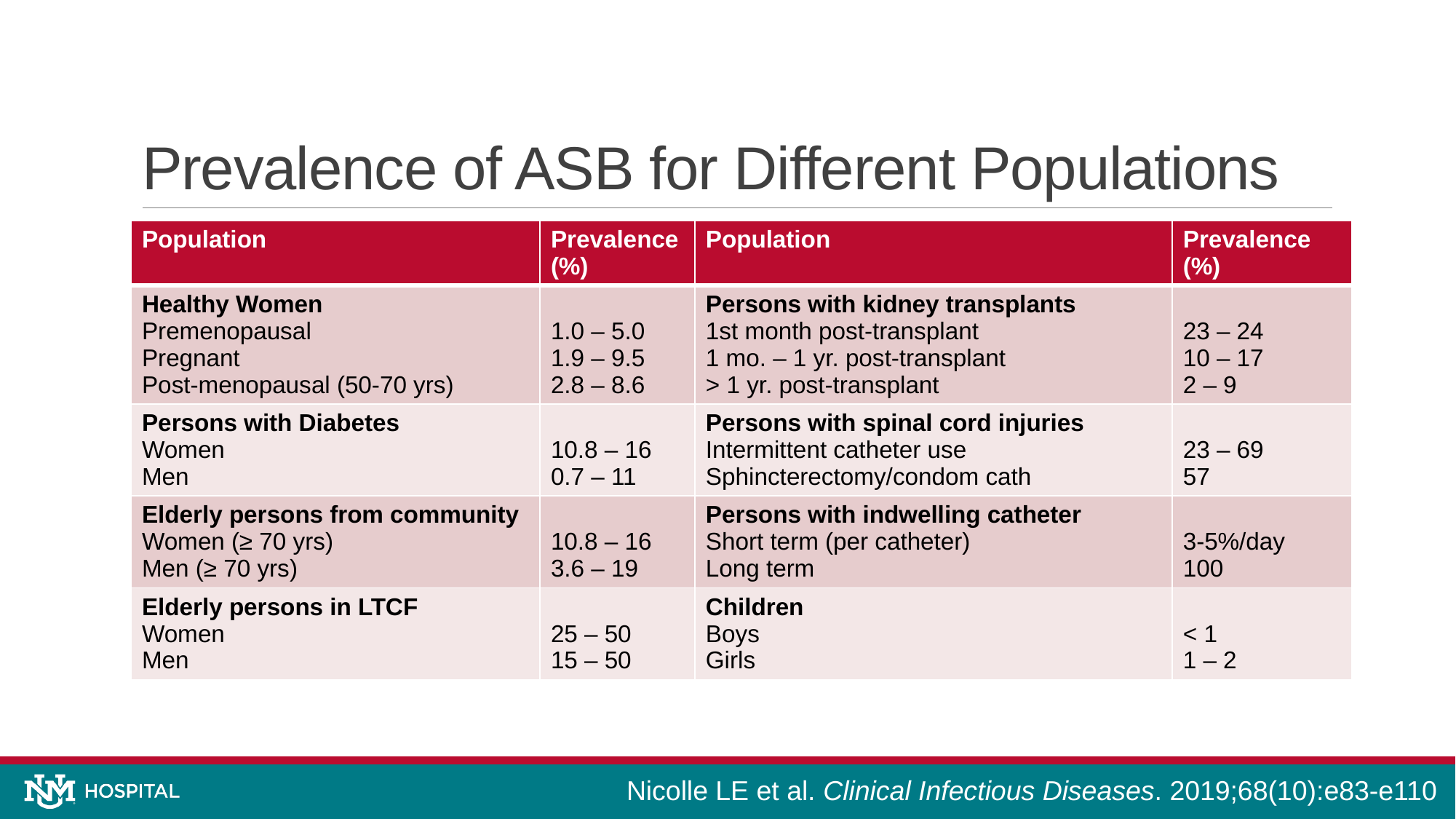

# Prevalence of ASB for Different Populations
| Population | Prevalence (%) | Population | Prevalence (%) |
| --- | --- | --- | --- |
| Healthy Women Premenopausal Pregnant Post-menopausal (50-70 yrs) | 1.0 – 5.0 1.9 – 9.5 2.8 – 8.6 | Persons with kidney transplants 1st month post-transplant 1 mo. – 1 yr. post-transplant > 1 yr. post-transplant | 23 – 24 10 – 17 2 – 9 |
| Persons with Diabetes Women Men | 10.8 – 16 0.7 – 11 | Persons with spinal cord injuries Intermittent catheter use Sphincterectomy/condom cath | 23 – 69 57 |
| Elderly persons from community Women (≥ 70 yrs) Men (≥ 70 yrs) | 10.8 – 16 3.6 – 19 | Persons with indwelling catheter Short term (per catheter) Long term | 3-5%/day 100 |
| Elderly persons in LTCF Women Men | 25 – 50 15 – 50 | Children Boys Girls | < 1 1 – 2 |
Nicolle LE et al. Clinical Infectious Diseases. 2019;68(10):e83-e110